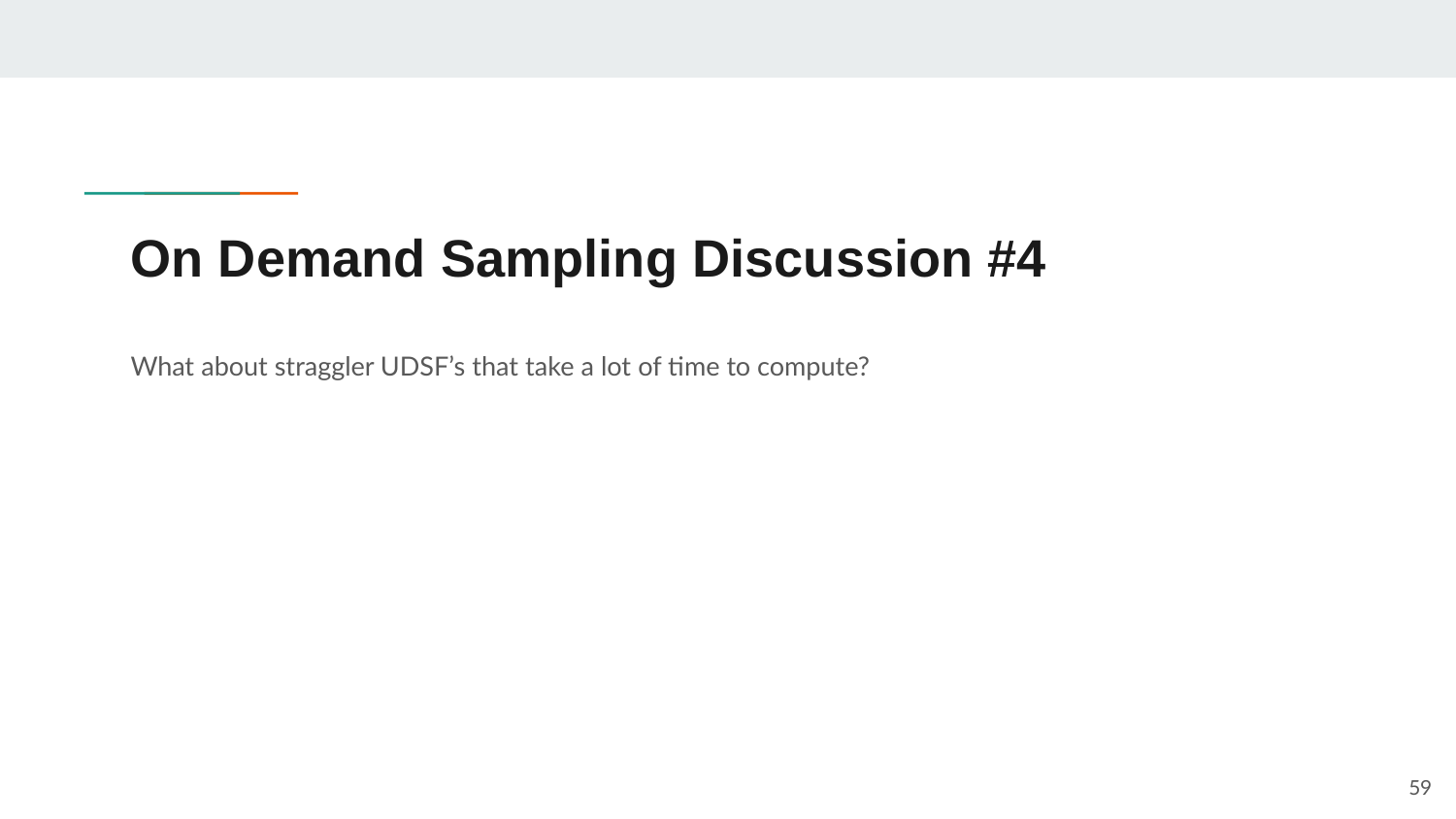

# On Demand Sampling Discussion #4
What about straggler UDSF’s that take a lot of time to compute?
59